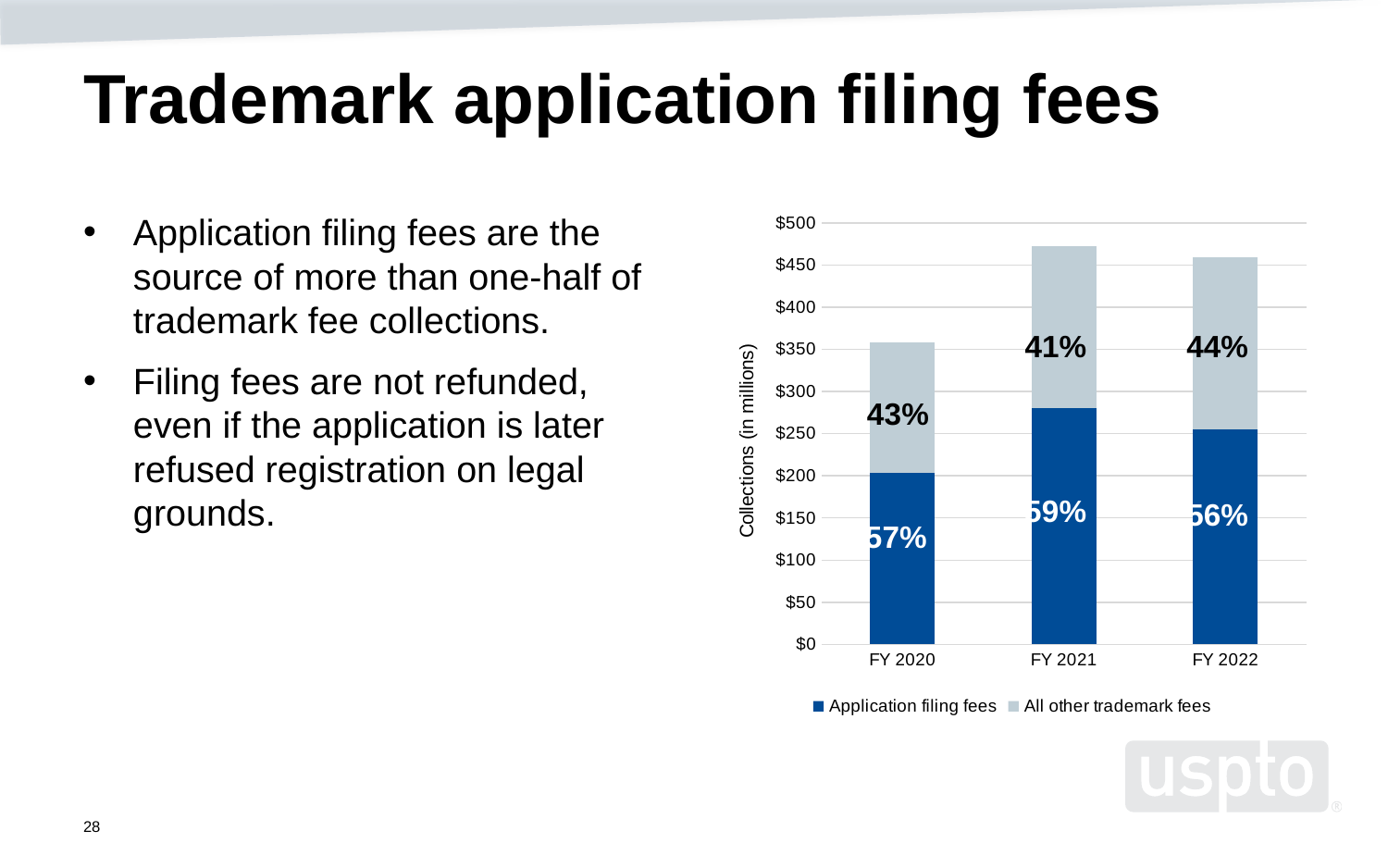

# Trademark application filing fees
Application filing fees are the source of more than one-half of trademark fee collections.
Filing fees are not refunded, even if the application is later refused registration on legal grounds.

### Chart

| Category | Application filing fees | All other trademark fees |
|---|---|---|
| FY 2020 | 202.947425 | 155.78753007743356 |
| FY 2021 | 279.795025 | 192.47690467560764 |
| FY 2022 | 255.077385 | 204.10491112196348 |
41%
44%
56%
28